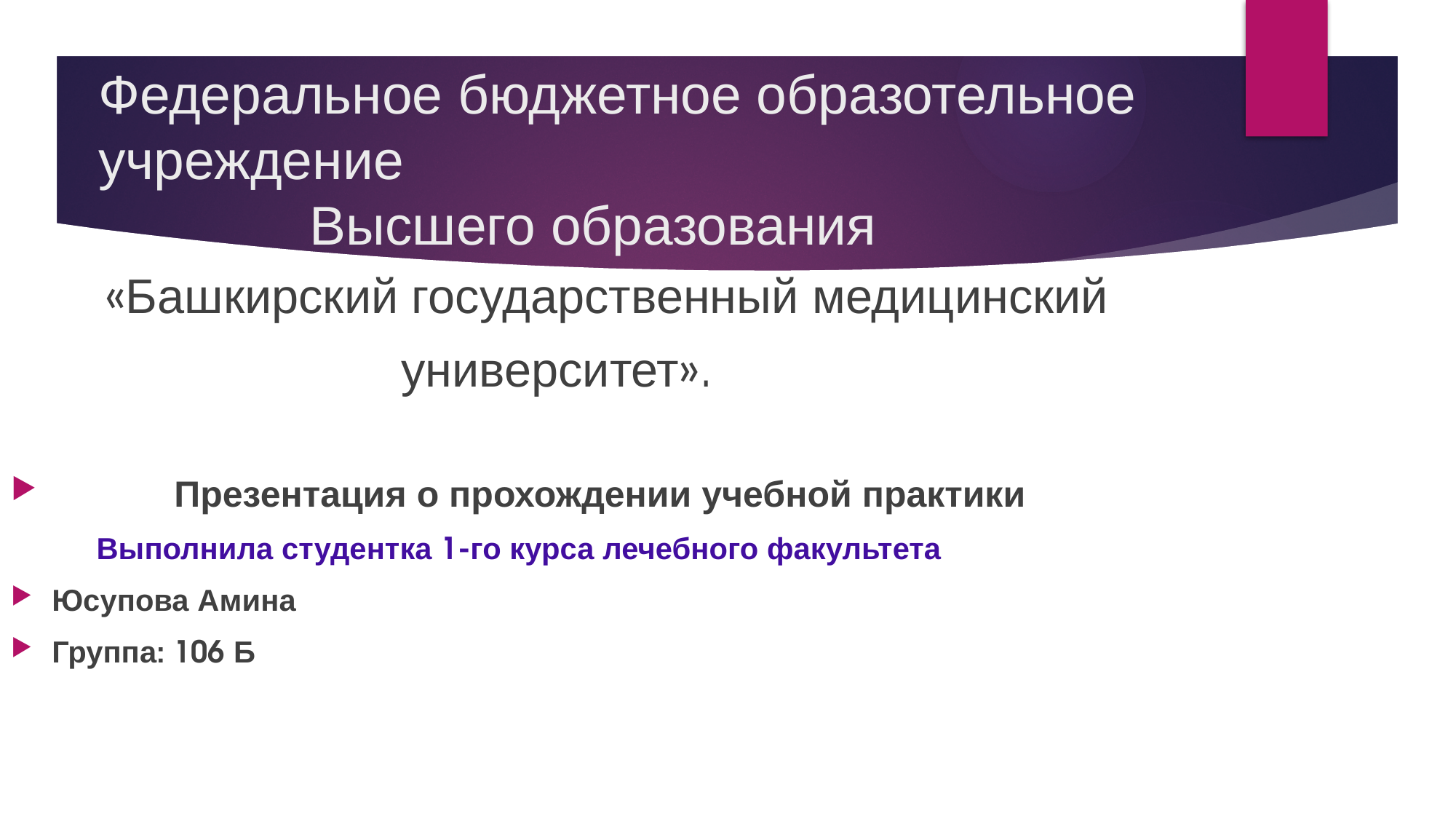

«Башкирский государственный медицинский
                             университет».

            Презентация о прохождении учебной практики
          Выполнила студентка 1-го курса лечебного факультета
Юсупова Амина
Группа: 106 Б
# Федеральное бюджетное образотельное учреждение Высшего образования